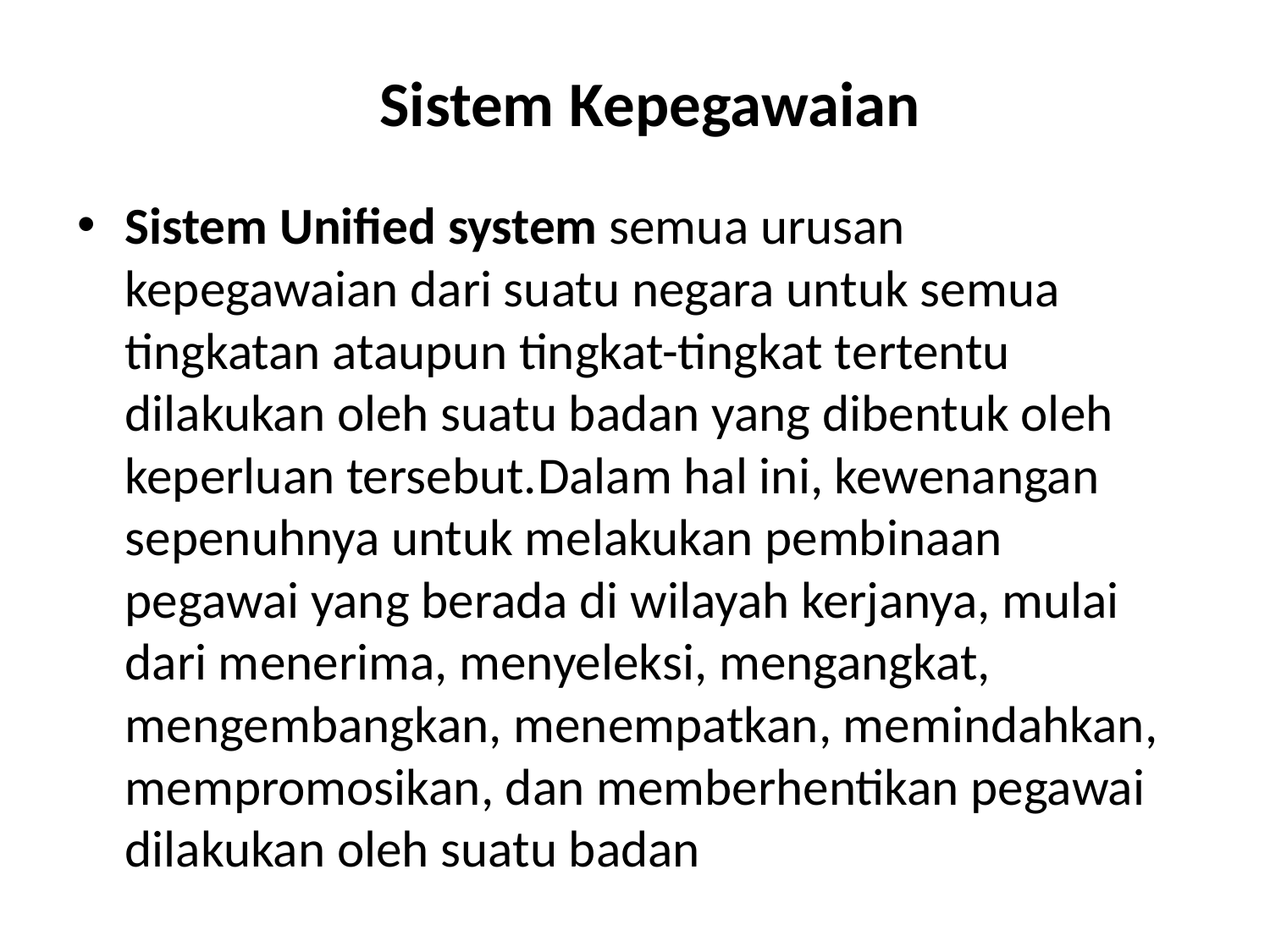

# Sistem Kepegawaian
Sistem Unified system semua urusan kepegawaian dari suatu negara untuk semua tingkatan ataupun tingkat-tingkat tertentu dilakukan oleh suatu badan yang dibentuk oleh keperluan tersebut.Dalam hal ini, kewenangan sepenuhnya untuk melakukan pembinaan pegawai yang berada di wilayah kerjanya, mulai dari menerima, menyeleksi, mengangkat, mengembangkan, menempatkan, memindahkan, mempromosikan, dan memberhentikan pegawai dilakukan oleh suatu badan